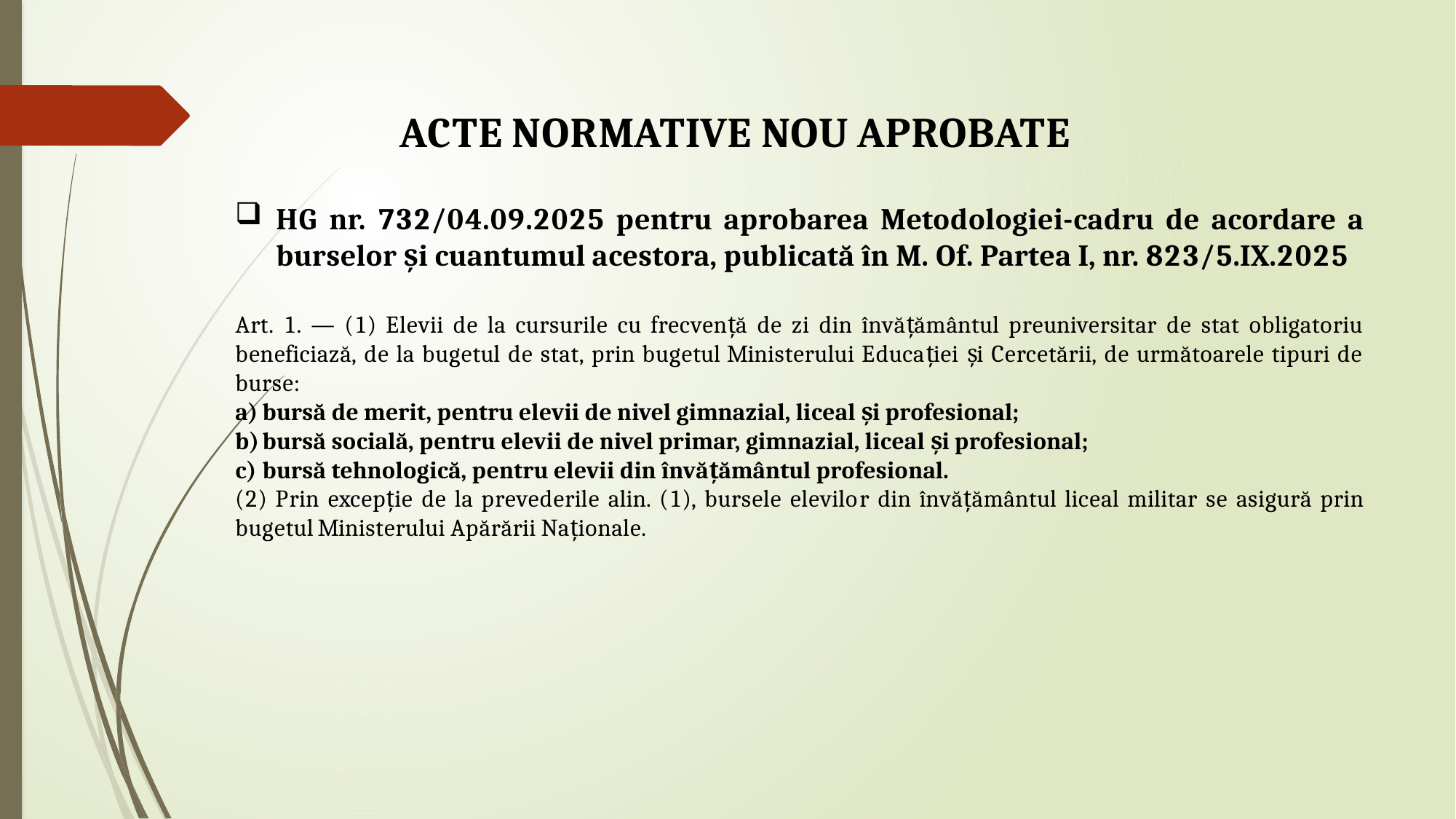

ACTE NORMATIVE NOU APROBATE
HG nr. 732/04.09.2025 pentru aprobarea Metodologiei-cadru de acordare a burselor și cuantumul acestora, publicată în M. Of. Partea I, nr. 823/5.IX.2025

Art. 1. — (1) Elevii de la cursurile cu frecvență de zi din învățământul preuniversitar de stat obligatoriu beneficiază, de la bugetul de stat, prin bugetul Ministerului Educației și Cercetării, de următoarele tipuri de burse:
bursă de merit, pentru elevii de nivel gimnazial, liceal și profesional;
bursă socială, pentru elevii de nivel primar, gimnazial, liceal și profesional;
bursă tehnologică, pentru elevii din învățământul profesional.
(2) Prin excepție de la prevederile alin. (1), bursele elevilor din învățământul liceal militar se asigură prin bugetul Ministerului Apărării Naționale.